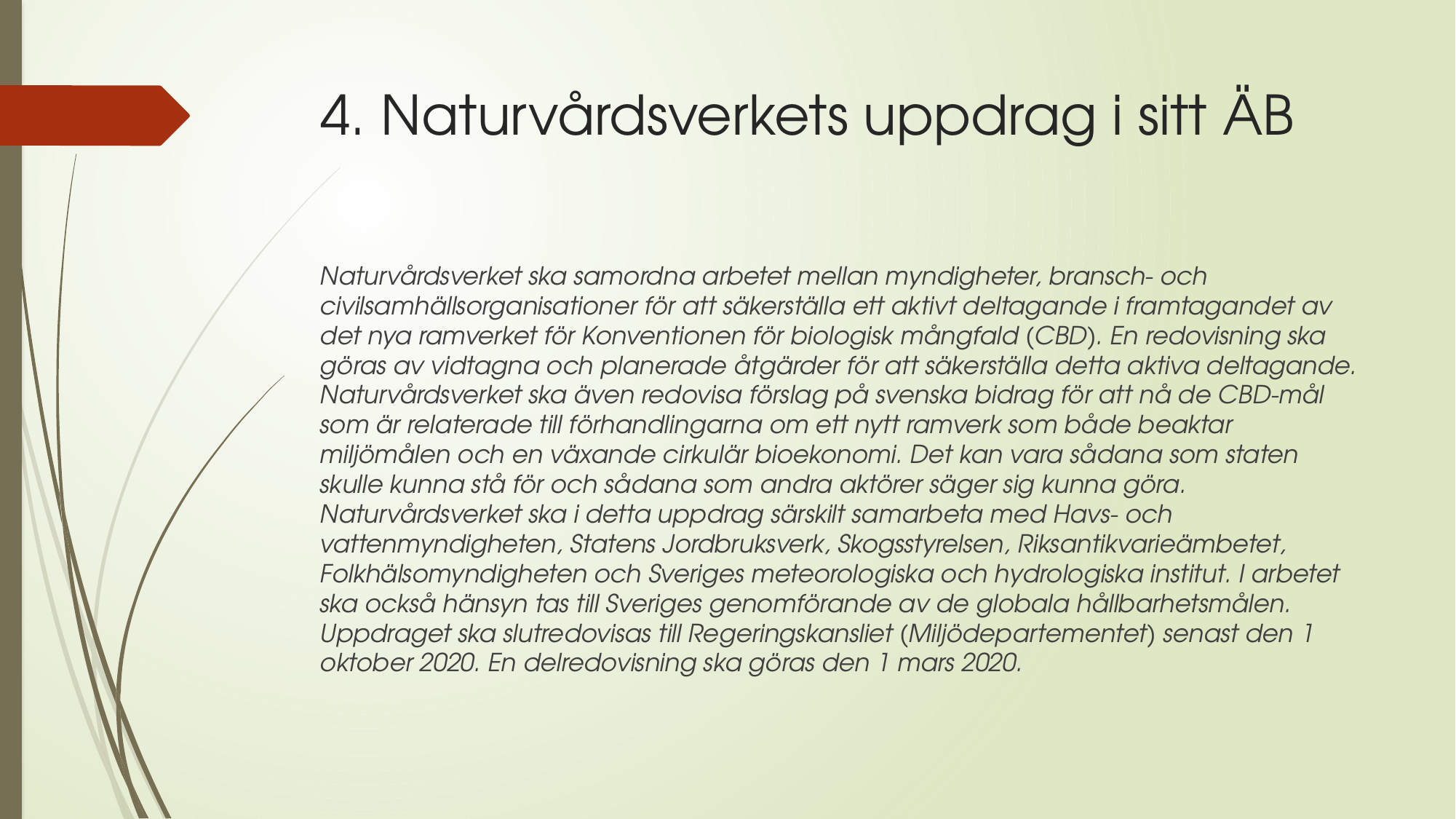

# 4. Naturvårdsverkets uppdrag i sitt ÄB
Naturvårdsverket ska samordna arbetet mellan myndigheter, bransch- och civilsamhällsorganisationer för att säkerställa ett aktivt deltagande i framtagandet av det nya ramverket för Konventionen för biologisk mångfald (CBD). En redovisning ska göras av vidtagna och planerade åtgärder för att säkerställa detta aktiva deltagande. Naturvårdsverket ska även redovisa förslag på svenska bidrag för att nå de CBD-mål som är relaterade till förhandlingarna om ett nytt ramverk som både beaktar miljömålen och en växande cirkulär bioekonomi. Det kan vara sådana som staten skulle kunna stå för och sådana som andra aktörer säger sig kunna göra. Naturvårdsverket ska i detta uppdrag särskilt samarbeta med Havs- och vattenmyndigheten, Statens Jordbruksverk, Skogsstyrelsen, Riksantikvarieämbetet, Folkhälsomyndigheten och Sveriges meteorologiska och hydrologiska institut. I arbetet ska också hänsyn tas till Sveriges genomförande av de globala hållbarhetsmålen. Uppdraget ska slutredovisas till Regeringskansliet (Miljödepartementet) senast den 1 oktober 2020. En delredovisning ska göras den 1 mars 2020.